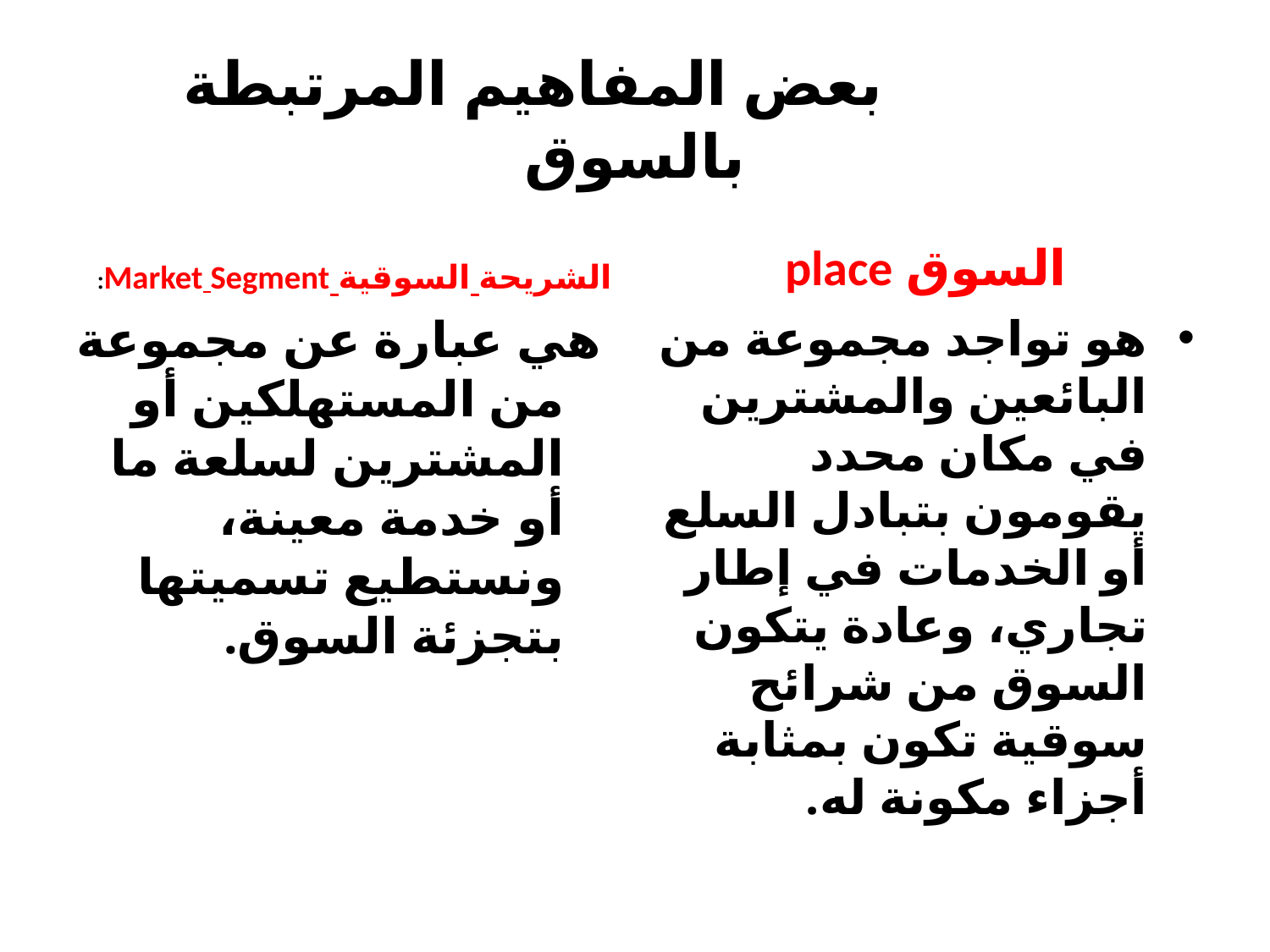

# بعض المفاهيم المرتبطة بالسوق
الشريحة السوقية Market Segment:
السوق place
 هي عبارة عن مجموعة من المستهلكين أو المشترين لسلعة ما أو خدمة معينة، ونستطيع تسميتها بتجزئة السوق.

هو تواجد مجموعة من البائعين والمشترين في مكان محدد يقومون بتبادل السلع أو الخدمات في إطار تجاري، وعادة يتكون السوق من شرائح سوقية تكون بمثابة أجزاء مكونة له.